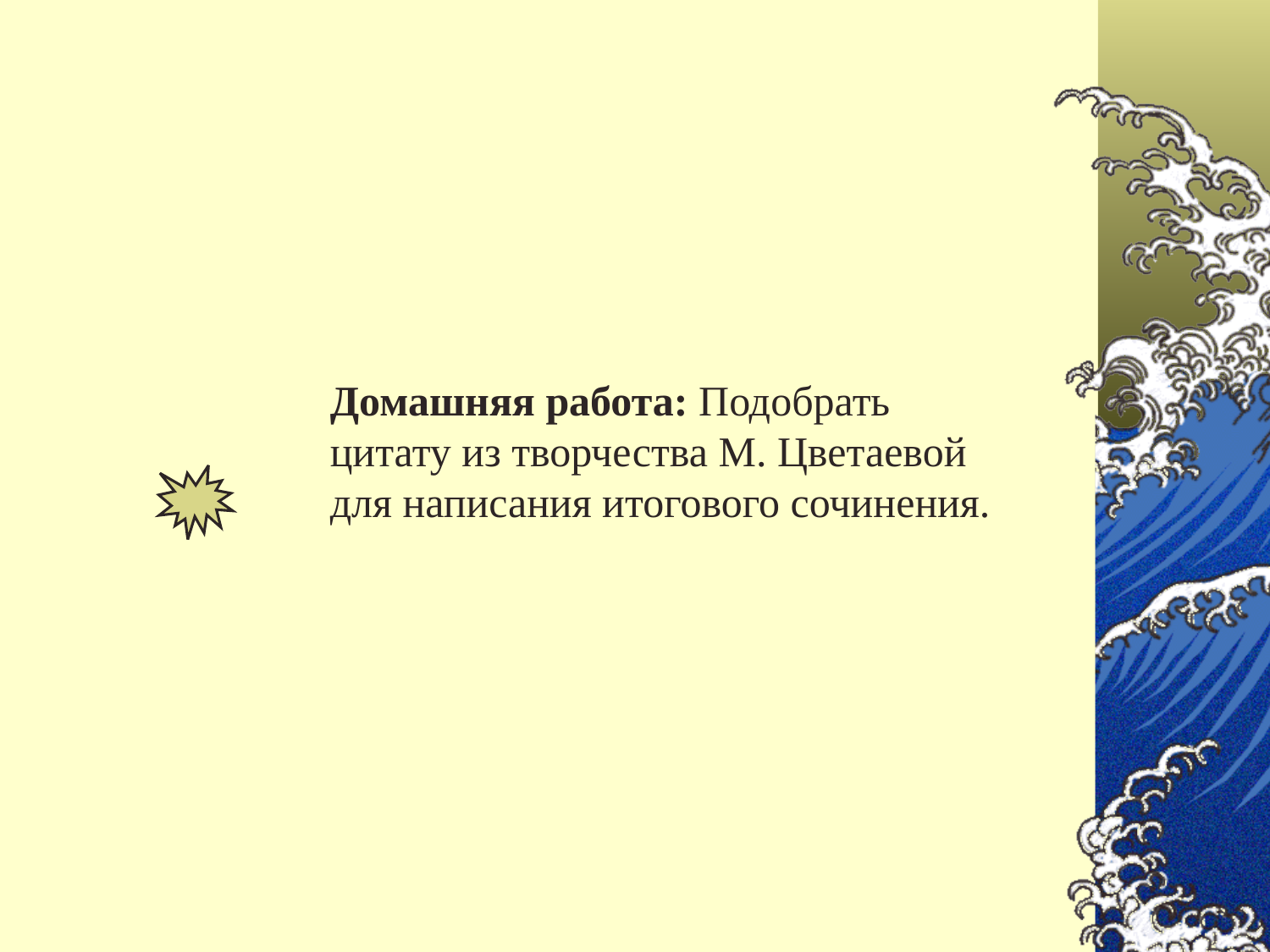

Домашняя работа: Подобрать цитату из творчества М. Цветаевой для написания итогового сочинения.